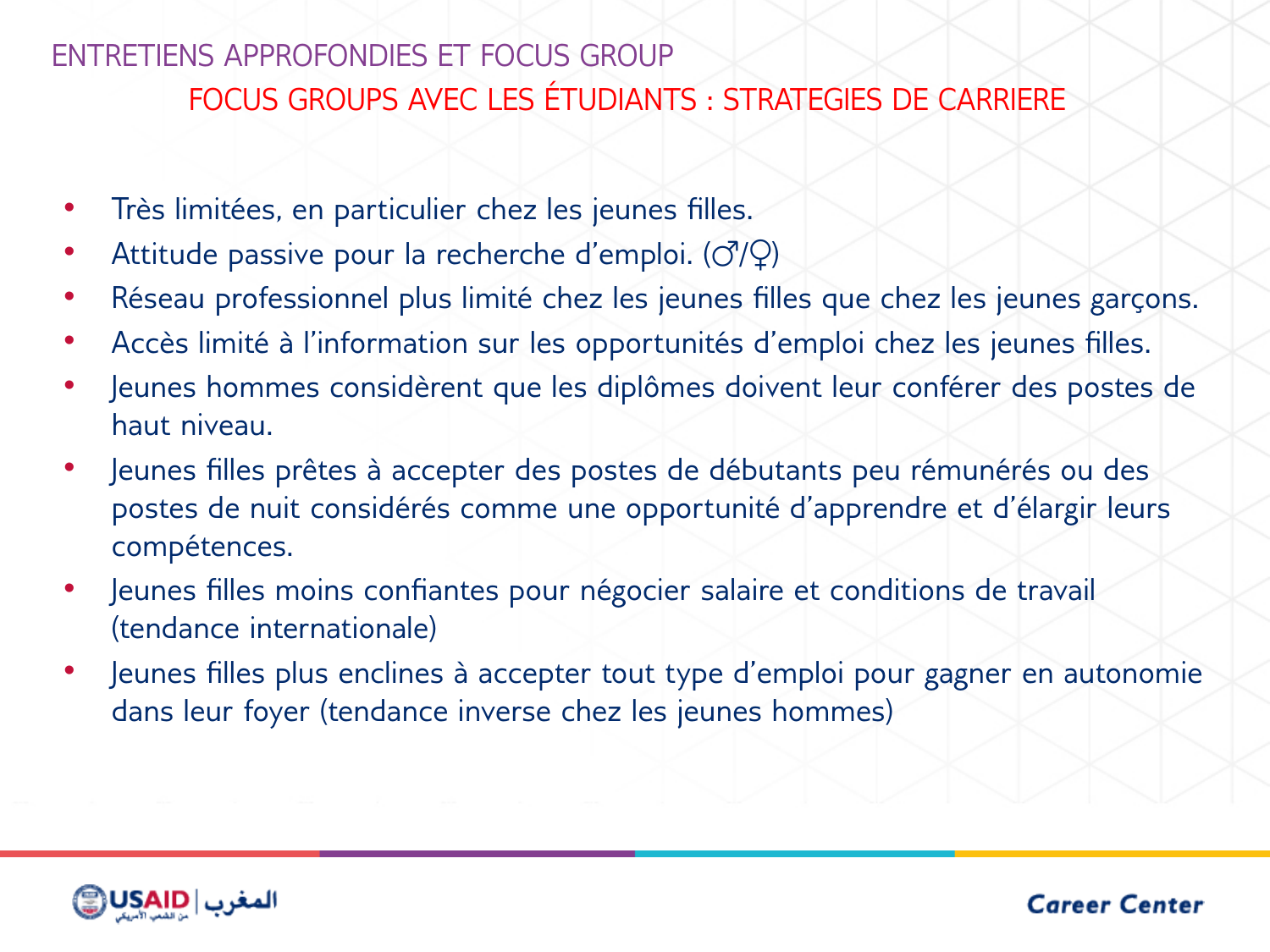

Entretiens approfondies et focus group
FOCUS GROUPs AVEC LES Étudiants : STRATEGIES DE CARRIERE
Très limitées, en particulier chez les jeunes filles.
Attitude passive pour la recherche d’emploi. (♂/♀)
Réseau professionnel plus limité chez les jeunes filles que chez les jeunes garçons.
Accès limité à l’information sur les opportunités d’emploi chez les jeunes filles.
Jeunes hommes considèrent que les diplômes doivent leur conférer des postes de haut niveau.
Jeunes filles prêtes à accepter des postes de débutants peu rémunérés ou des postes de nuit considérés comme une opportunité d’apprendre et d’élargir leurs compétences.
Jeunes filles moins confiantes pour négocier salaire et conditions de travail (tendance internationale)
Jeunes filles plus enclines à accepter tout type d’emploi pour gagner en autonomie dans leur foyer (tendance inverse chez les jeunes hommes)